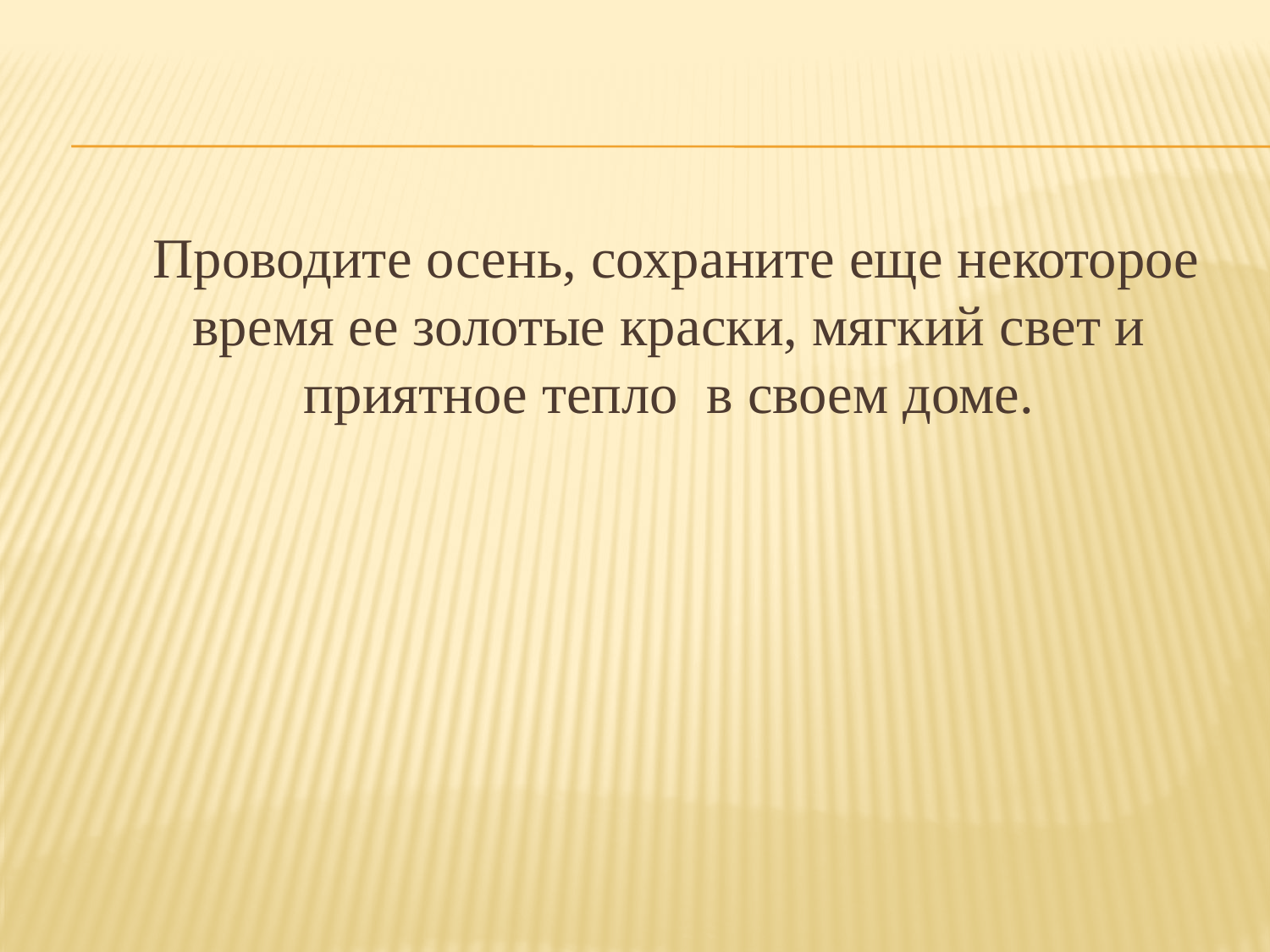

#
    Проводите осень, сохраните еще некоторое время ее золотые краски, мягкий свет и приятное тепло  в своем доме.